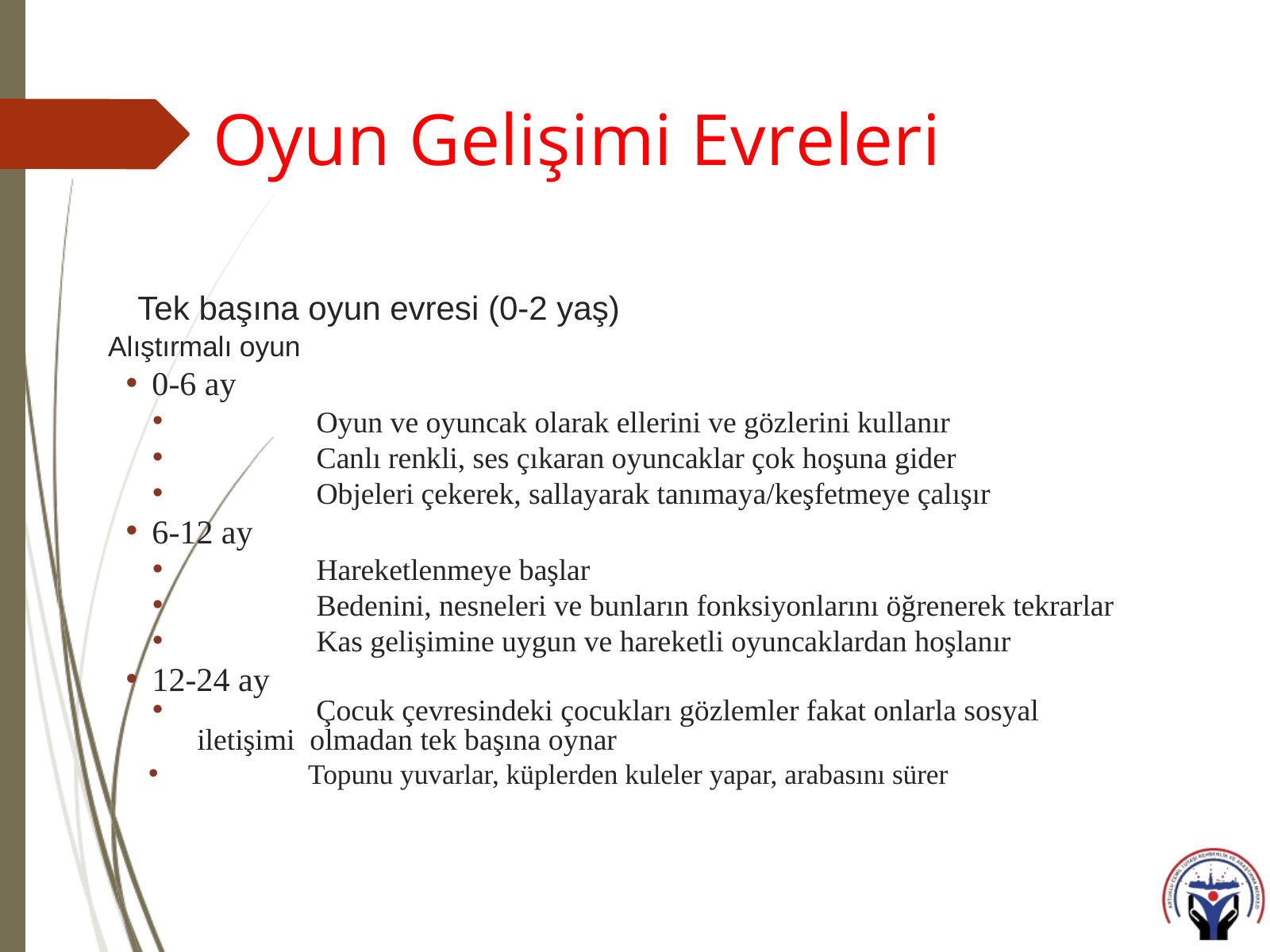

Oyun Gelişimi Evreleri

Tek başına oyun evresi (0-2 yaş)
Alıştırmalı oyun
 0-6 ay
	Oyun ve oyuncak olarak ellerini ve gözlerini kullanır
	Canlı renkli, ses çıkaran oyuncaklar çok hoşuna gider
	Objeleri çekerek, sallayarak tanımaya/keşfetmeye çalışır
 6-12 ay
	Hareketlenmeye başlar
	Bedenini, nesneleri ve bunların fonksiyonlarını öğrenerek tekrarlar
	Kas gelişimine uygun ve hareketli oyuncaklardan hoşlanır
 12-24 ay
	Çocuk çevresindeki çocukları gözlemler fakat onlarla sosyal iletişimi  olmadan tek başına oynar
	Topunu yuvarlar, küplerden kuleler yapar, arabasını sürer